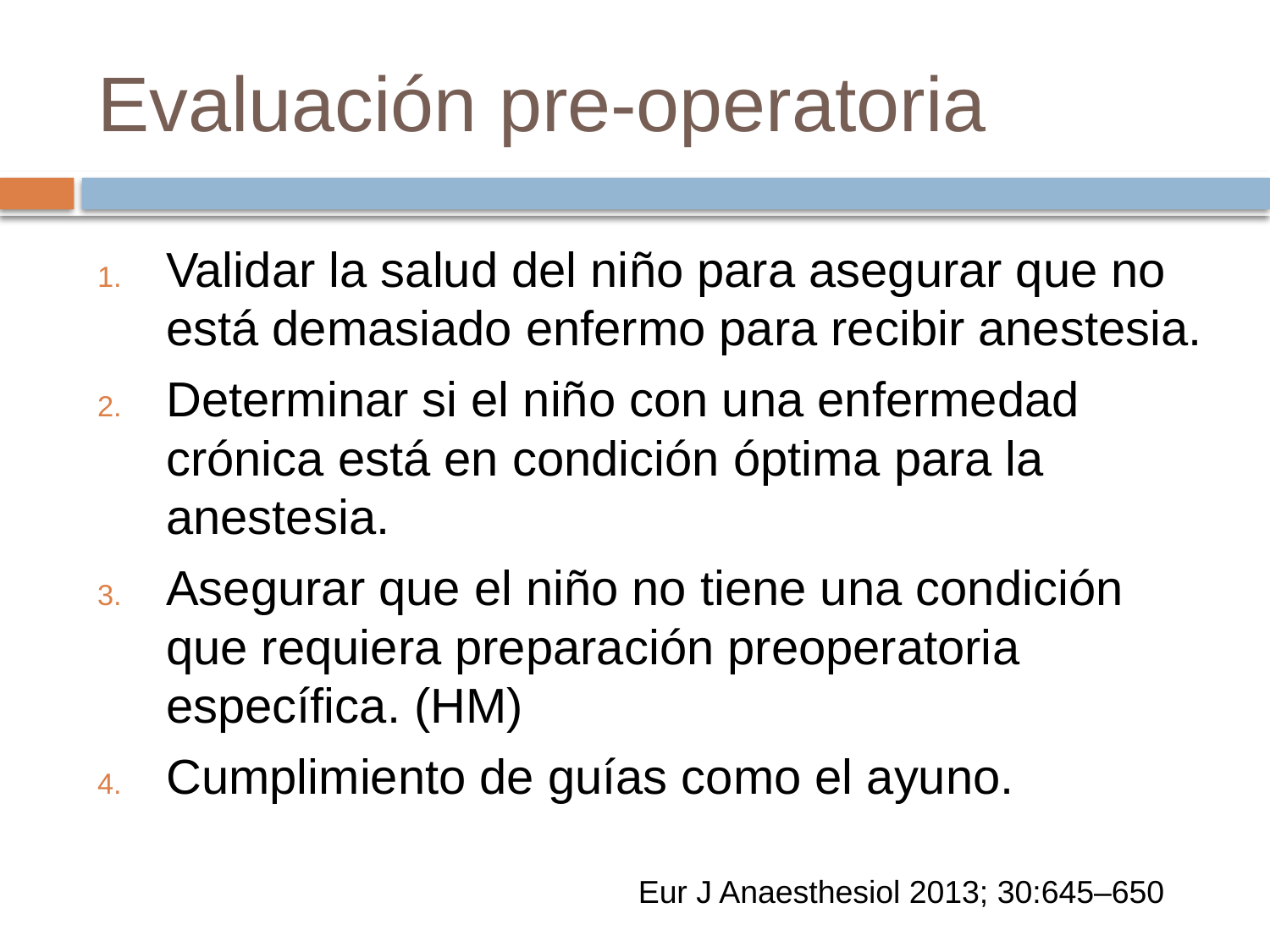

# Evaluación pre-operatoria
Validar la salud del niño para asegurar que no está demasiado enfermo para recibir anestesia.
Determinar si el niño con una enfermedad crónica está en condición óptima para la anestesia.
Asegurar que el niño no tiene una condición que requiera preparación preoperatoria específica. (HM)
Cumplimiento de guías como el ayuno.
Eur J Anaesthesiol 2013; 30:645–650